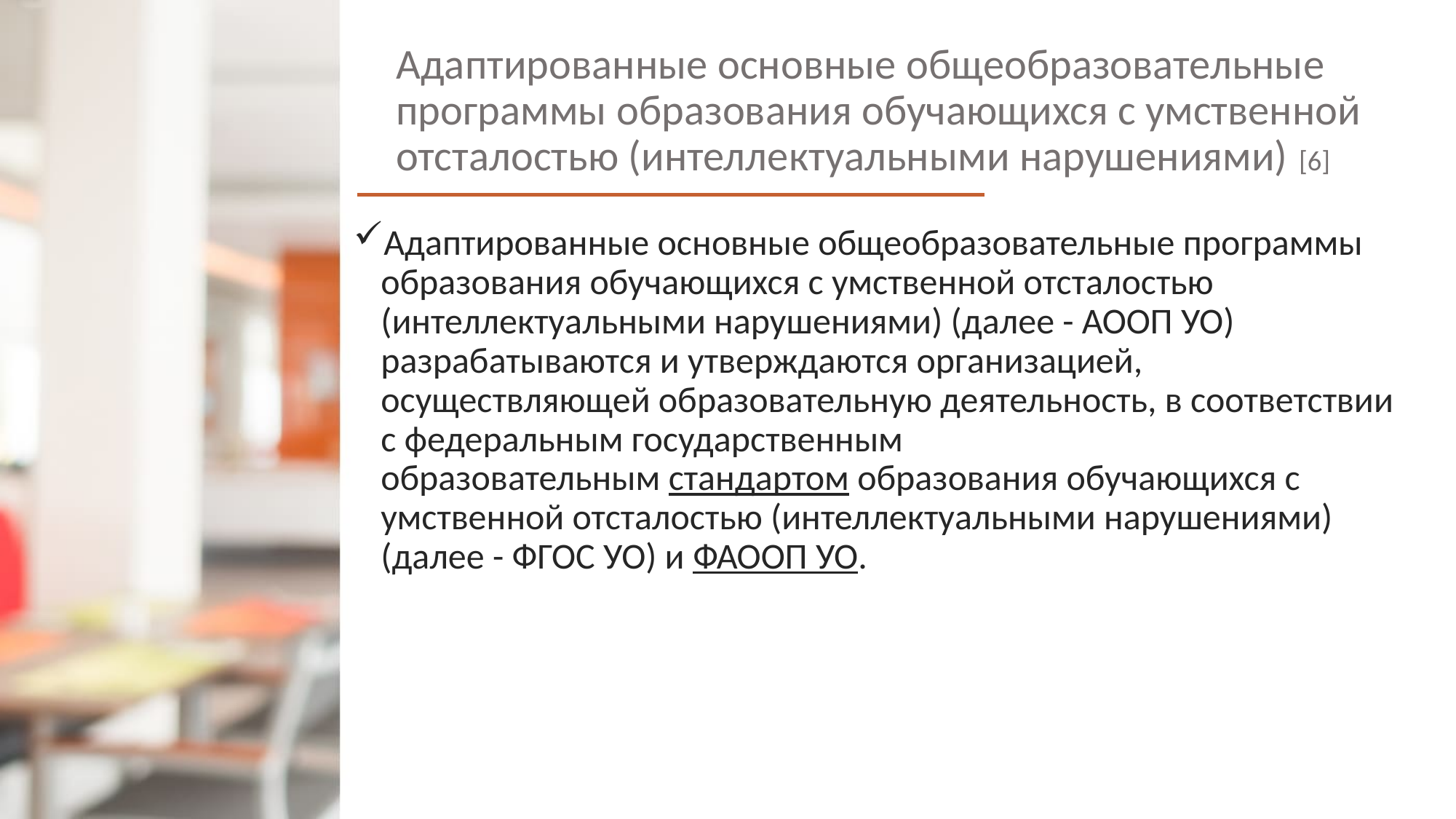

Адаптированные основные общеобразовательные программы образования обучающихся с умственной отсталостью (интеллектуальными нарушениями) [6]
Адаптированные основные общеобразовательные программы образования обучающихся с умственной отсталостью (интеллектуальными нарушениями) (далее - АООП УО) разрабатываются и утверждаются организацией, осуществляющей образовательную деятельность, в соответствии с федеральным государственным образовательным стандартом образования обучающихся с умственной отсталостью (интеллектуальными нарушениями) (далее - ФГОС УО) и ФАООП УО.